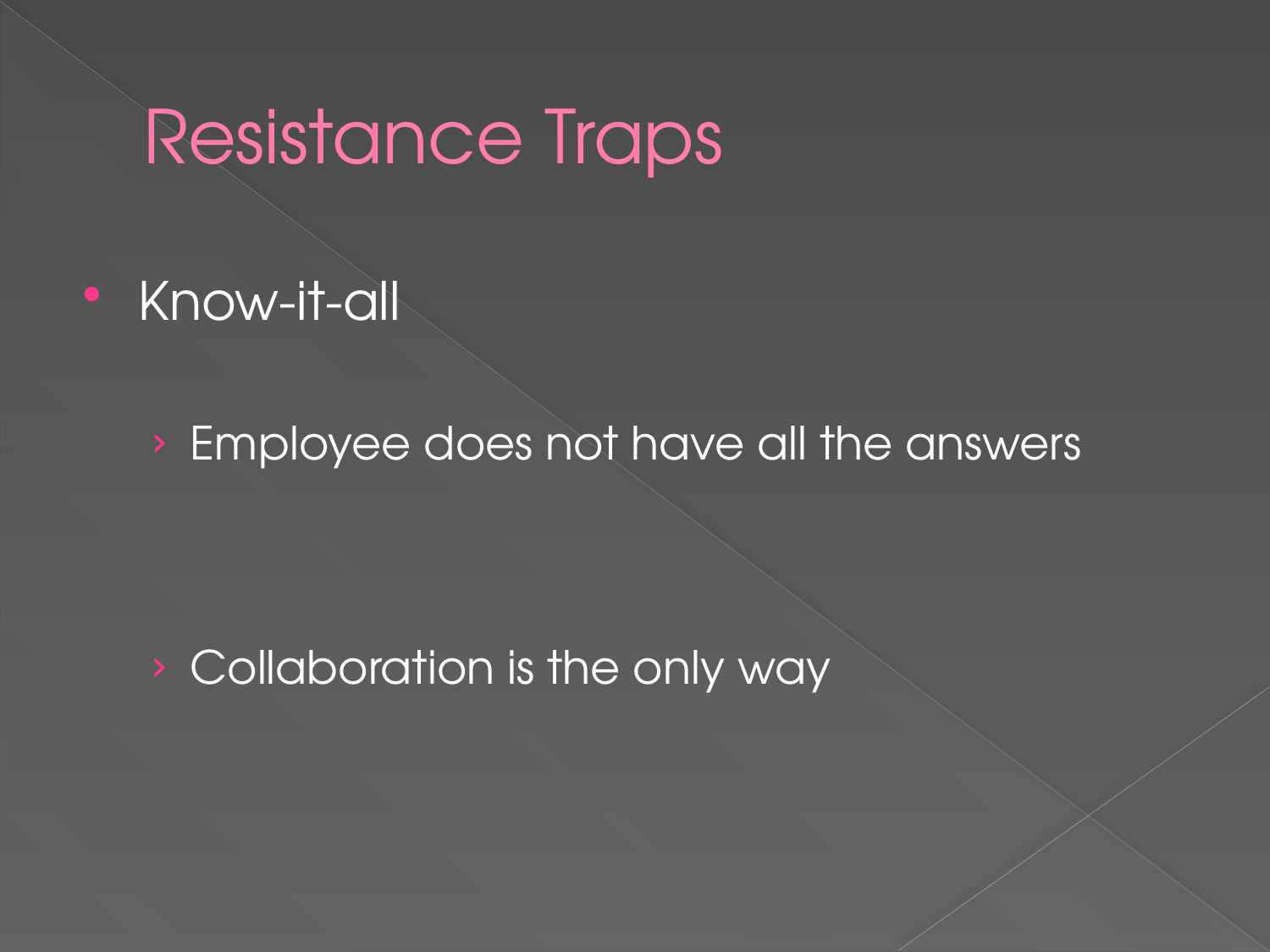

# Resistance Traps
Know-it-all

Employee does not have all the answers

Collaboration is the only way